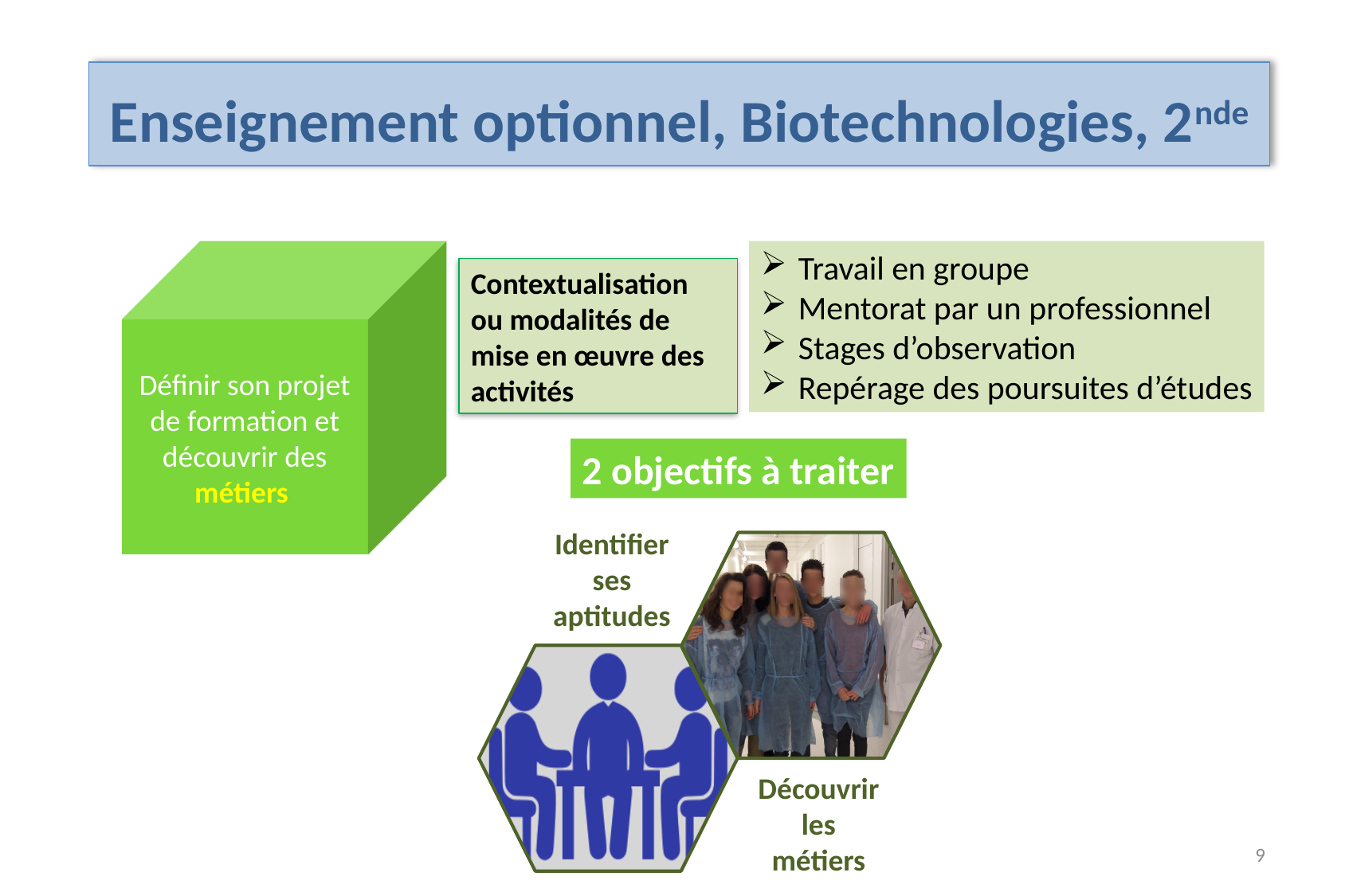

Enseignement optionnel, Biotechnologies, 2nde

Travail en groupe
Mentorat par un professionnel
Stages d’observation
Repérage des poursuites d’études
Définir son projet de formation et découvrir des métiers
Contextualisation ou modalités de mise en œuvre des activités
2 objectifs à traiter
Identifier ses aptitudes

Découvrir les métiers
9